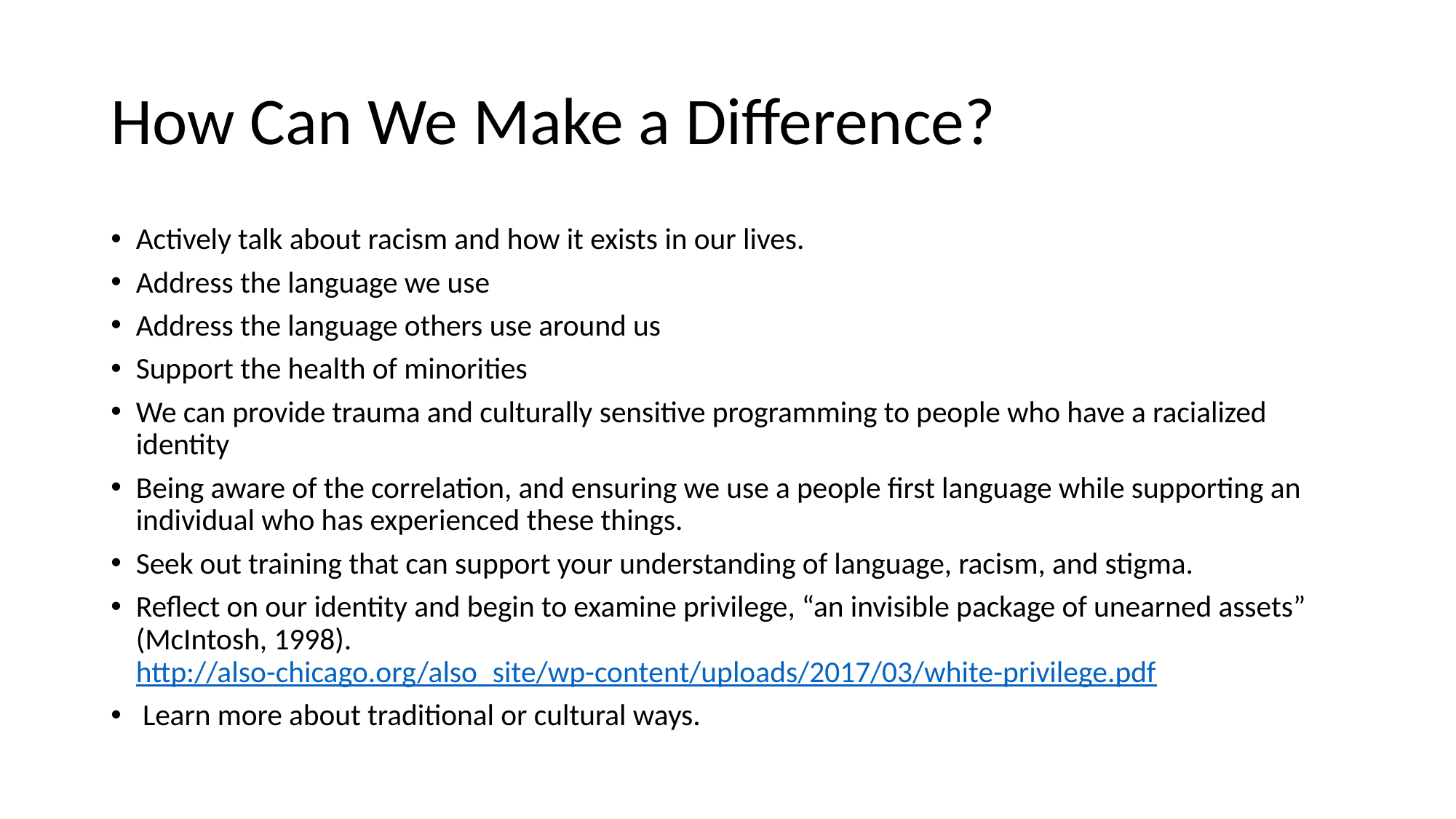

# How Can We Make a Difference?
Actively talk about racism and how it exists in our lives.
Address the language we use
Address the language others use around us
Support the health of minorities
We can provide trauma and culturally sensitive programming to people who have a racialized identity
Being aware of the correlation, and ensuring we use a people first language while supporting an individual who has experienced these things.
Seek out training that can support your understanding of language, racism, and stigma.
Reflect on our identity and begin to examine privilege, “an invisible package of unearned assets” (McIntosh, 1998). http://also-chicago.org/also_site/wp-content/uploads/2017/03/white-privilege.pdf
 Learn more about traditional or cultural ways.